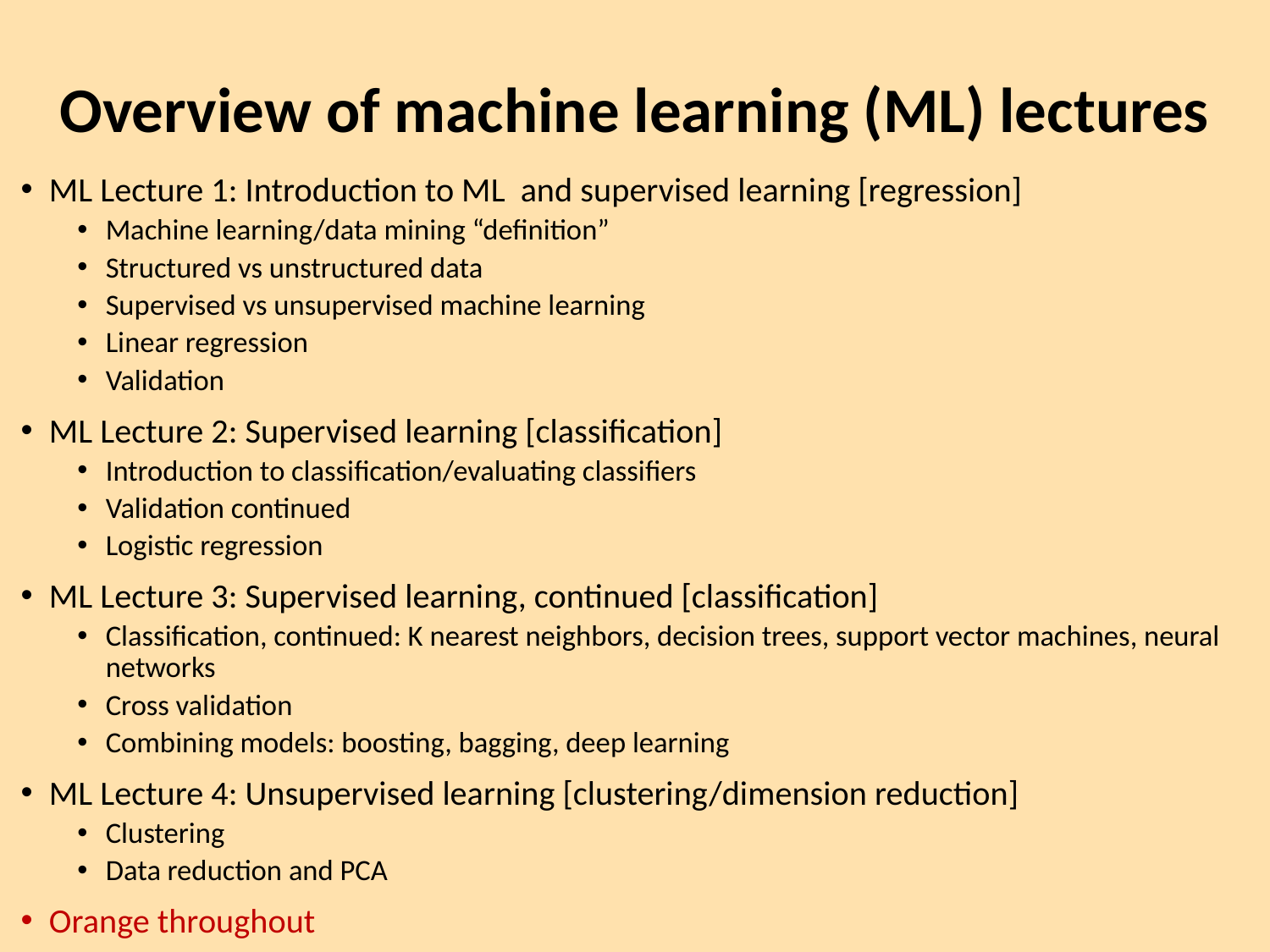

# Overview of machine learning (ML) lectures
ML Lecture 1: Introduction to ML  and supervised learning [regression]
Machine learning/data mining “definition”
Structured vs unstructured data
Supervised vs unsupervised machine learning
Linear regression
Validation
ML Lecture 2: Supervised learning [classification]
Introduction to classification/evaluating classifiers
Validation continued
Logistic regression
ML Lecture 3: Supervised learning, continued [classification]
Classification, continued: K nearest neighbors, decision trees, support vector machines, neural networks
Cross validation
Combining models: boosting, bagging, deep learning
ML Lecture 4: Unsupervised learning [clustering/dimension reduction]
Clustering
Data reduction and PCA
Orange throughout